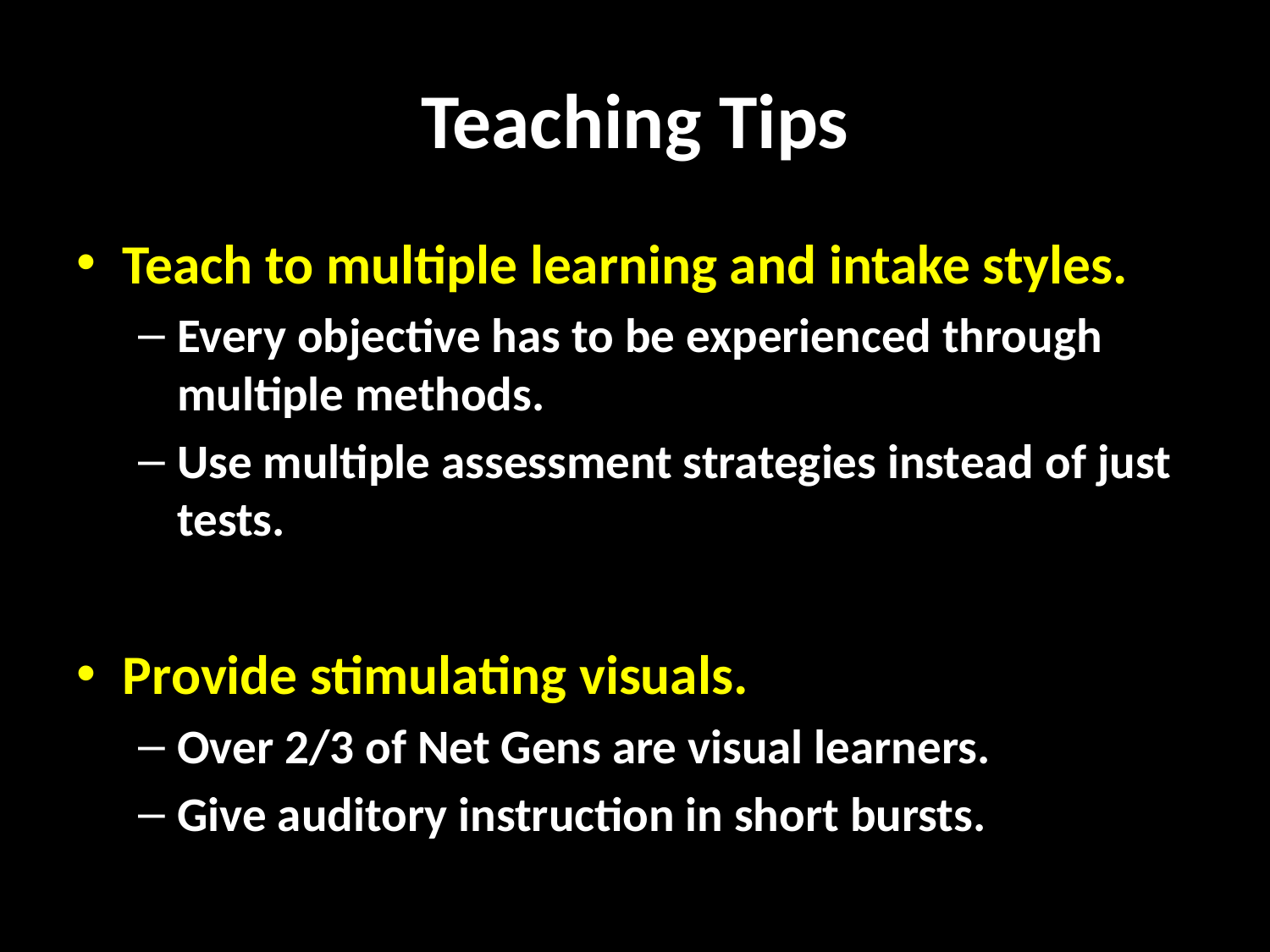

# Teaching Tips
Teach to multiple learning and intake styles.
Every objective has to be experienced through multiple methods.
Use multiple assessment strategies instead of just tests.

Provide stimulating visuals.
Over 2/3 of Net Gens are visual learners.
Give auditory instruction in short bursts.